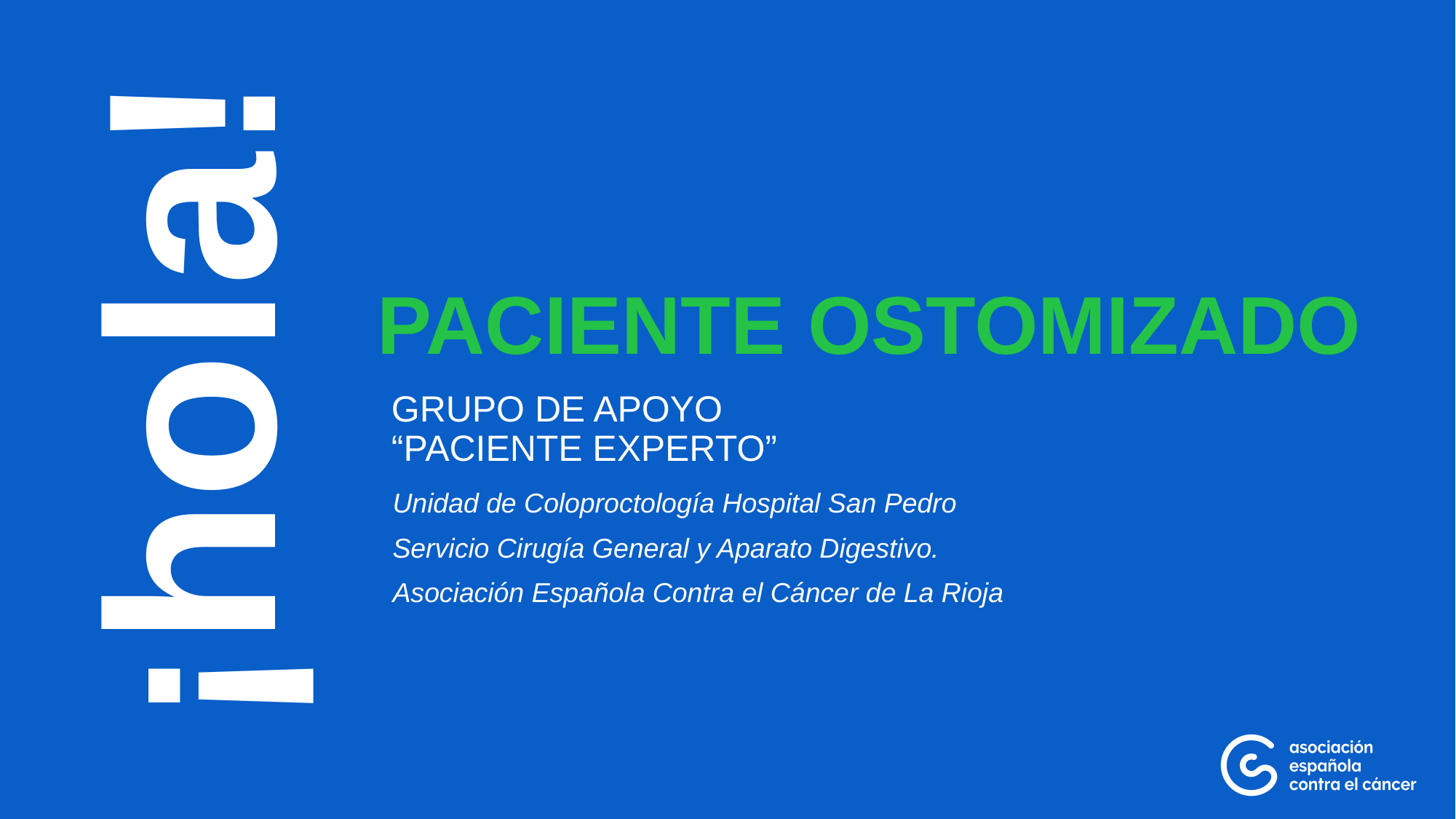

# PACIENTE OSTOMIZADO
GRUPO DE APOYO “PACIENTE EXPERTO”
Unidad de Coloproctología Hospital San Pedro
Servicio Cirugía General y Aparato Digestivo.
Asociación Española Contra el Cáncer de La Rioja